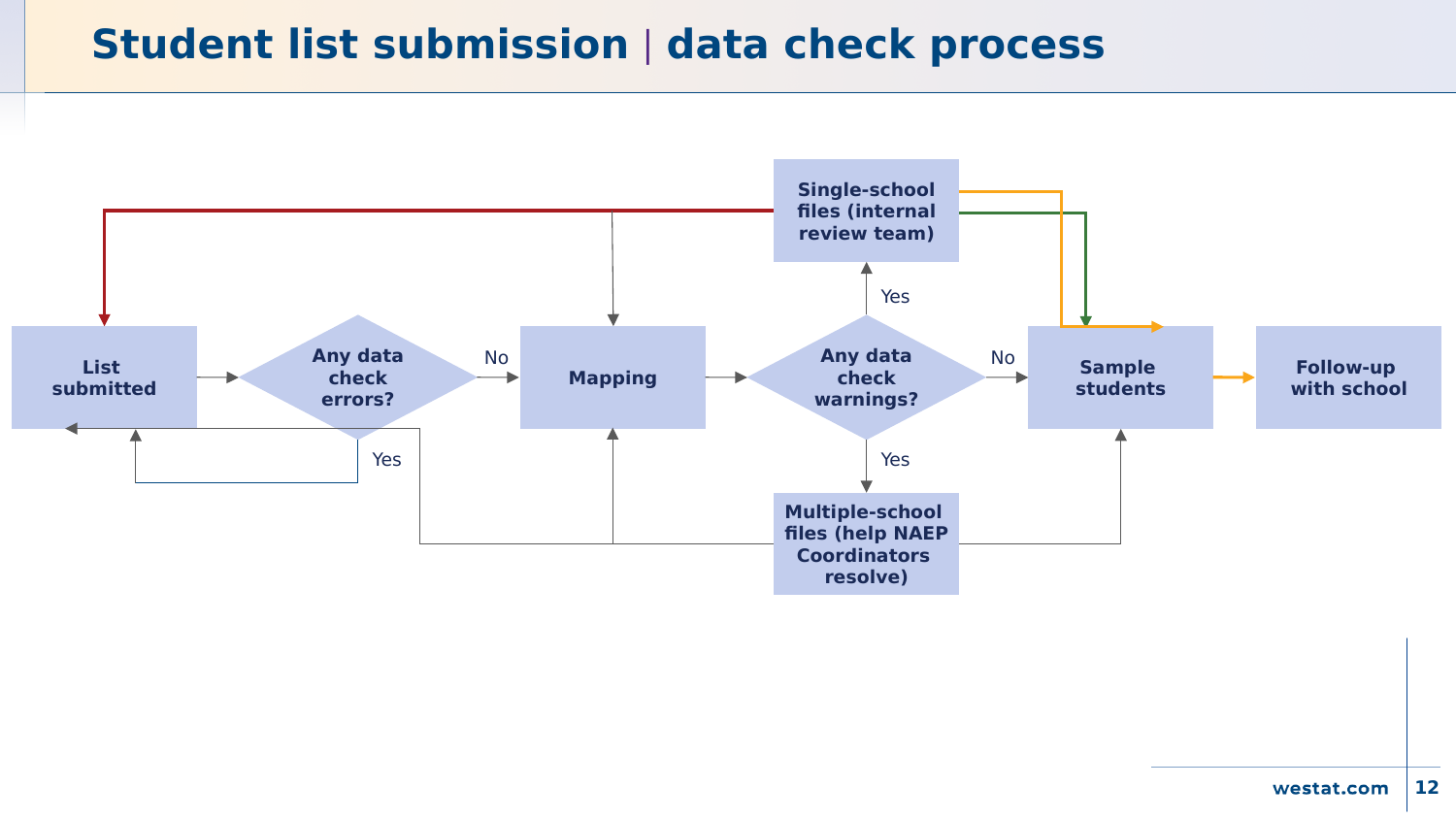

# Student list submission | data check process

Single-school files (internal review team)
Yes
Any data check errors?
Any data check warnings?
List
submitted
Mapping
Sample
students
Follow-up
with school
No
No
Yes
Yes
Multiple-school
files (help NAEP Coordinators
resolve)

12